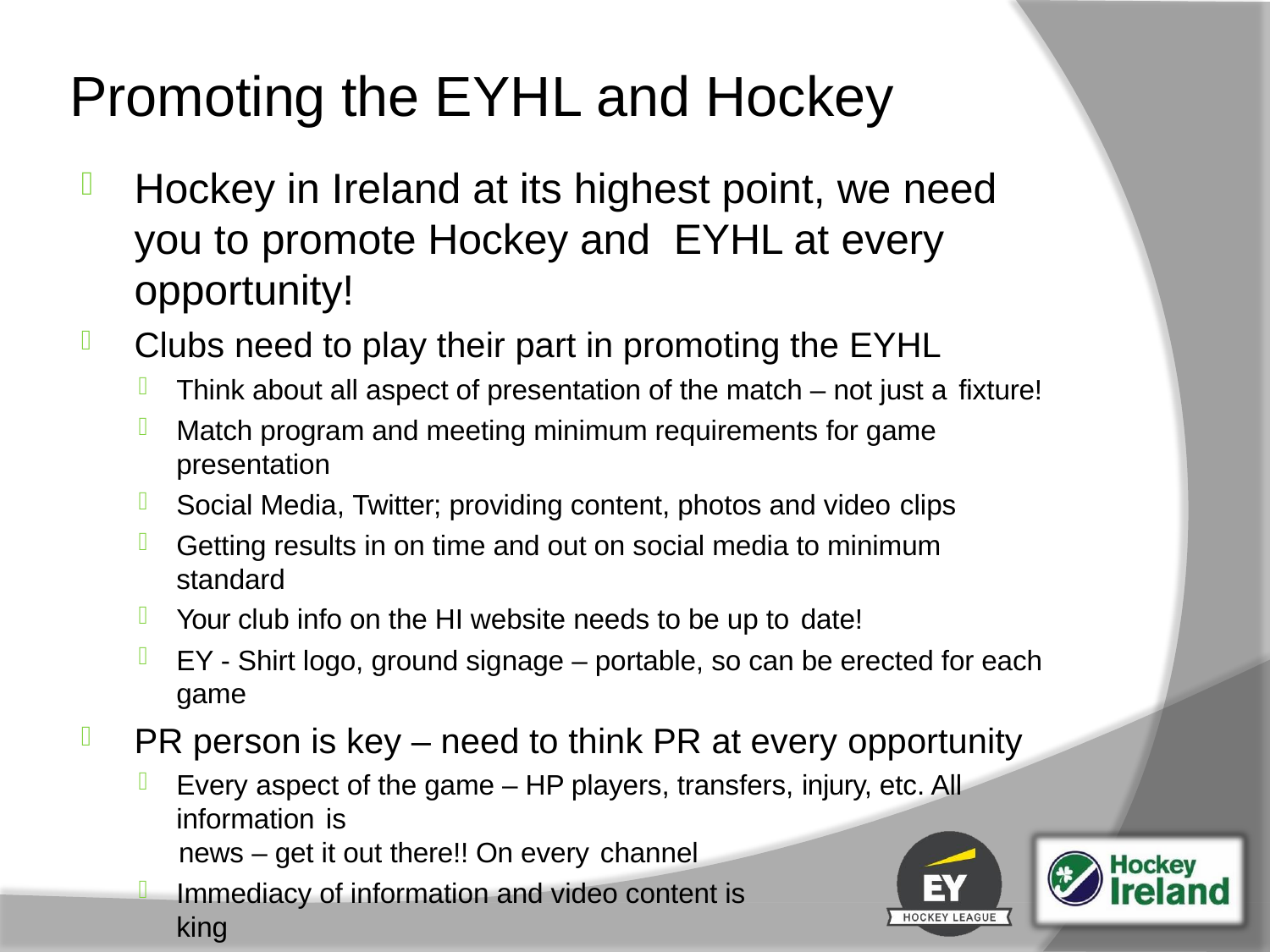

# Promoting the EYHL and Hockey
Hockey in Ireland at its highest point, we need you to promote Hockey and  EYHL at every opportunity!
Clubs need to play their part in promoting the EYHL
Think about all aspect of presentation of the match – not just a fixture!
Match program and meeting minimum requirements for game presentation
Social Media, Twitter; providing content, photos and video clips
Getting results in on time and out on social media to minimum standard
Your club info on the HI website needs to be up to date!
EY - Shirt logo, ground signage – portable, so can be erected for each game
PR person is key – need to think PR at every opportunity
Every aspect of the game – HP players, transfers, injury, etc. All information is
news – get it out there!! On every channel
Immediacy of information and video content is king
Local and national coverage
We all need to play our part to promote hockey